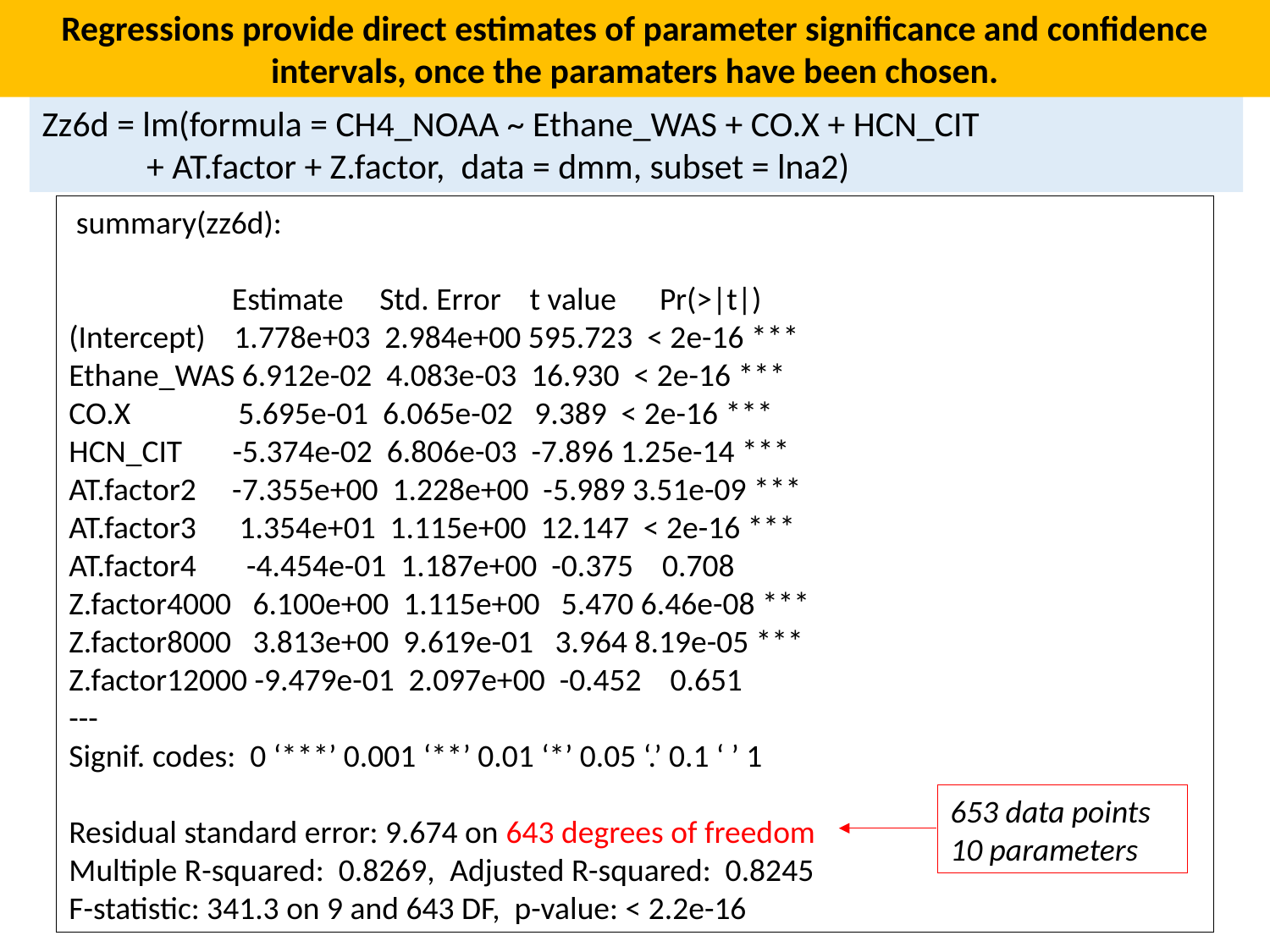

Regressions provide direct estimates of parameter significance and confidence intervals, once the paramaters have been chosen.
Zz6d = lm(formula = CH4_NOAA ~ Ethane_WAS + CO.X + HCN_CIT
             + AT.factor + Z.factor,  data = dmm, subset = lna2)
 summary(zz6d):

	     Estimate     Std. Error    t value      Pr(>|t|)
(Intercept)    1.778e+03  2.984e+00 595.723  < 2e-16 ***
Ethane_WAS 6.912e-02  4.083e-03  16.930  < 2e-16 ***
CO.X               5.695e-01  6.065e-02   9.389  < 2e-16 ***
HCN_CIT       -5.374e-02  6.806e-03  -7.896 1.25e-14 ***
AT.factor2     -7.355e+00  1.228e+00  -5.989 3.51e-09 ***
AT.factor3      1.354e+01  1.115e+00  12.147  < 2e-16 ***
AT.factor4       -4.454e-01  1.187e+00  -0.375    0.708
Z.factor4000   6.100e+00  1.115e+00   5.470 6.46e-08 ***
Z.factor8000   3.813e+00  9.619e-01   3.964 8.19e-05 ***
Z.factor12000 -9.479e-01  2.097e+00  -0.452    0.651
---
Signif. codes:  0 ‘***’ 0.001 ‘**’ 0.01 ‘*’ 0.05 ‘.’ 0.1 ‘ ’ 1

Residual standard error: 9.674 on 643 degrees of freedom
Multiple R-squared:  0.8269,	Adjusted R-squared:  0.8245
F-statistic: 341.3 on 9 and 643 DF,  p-value: < 2.2e-16
653 data points
10 parameters